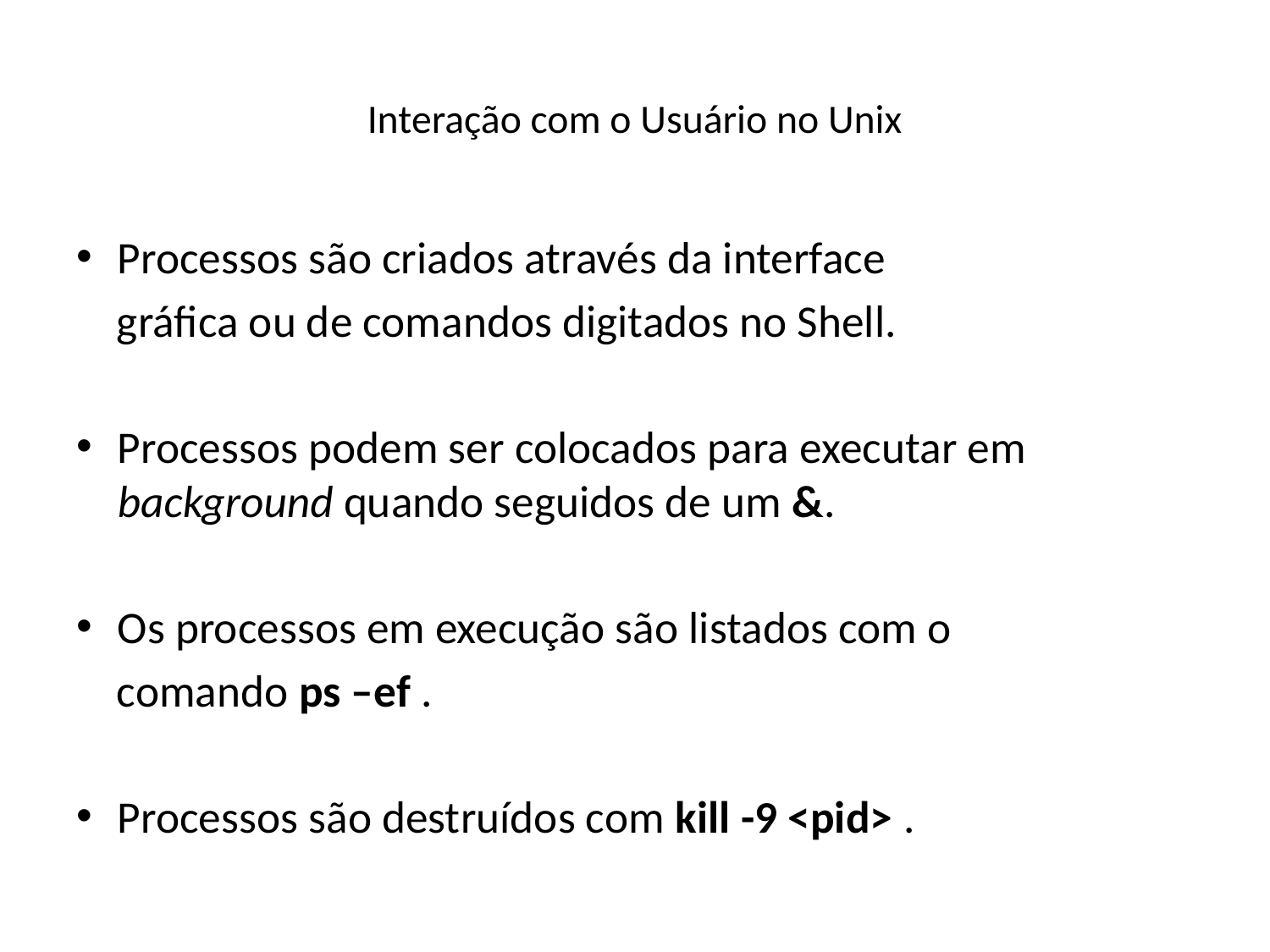

# Interação com o Usuário no Unix
Processos são criados através da interface
    gráfica ou de comandos digitados no Shell.

Processos podem ser colocados para executar em background quando seguidos de um &.

Os processos em execução são listados com o
    comando ps –ef .

Processos são destruídos com kill -9 <pid> .